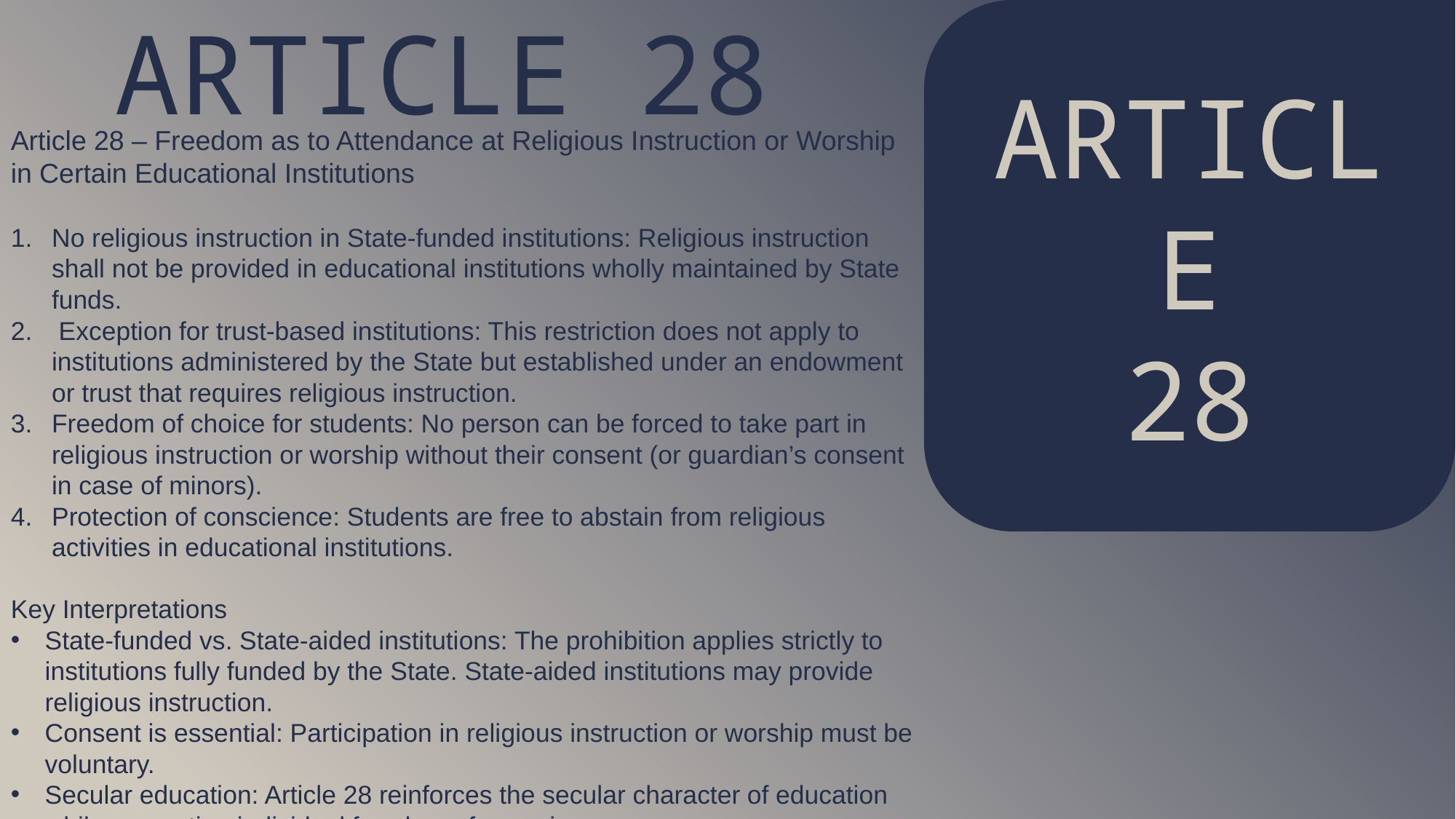

ARTICLE 28
ARTICLE
28

Article 28 – Freedom as to Attendance at Religious Instruction or Worship in Certain Educational Institutions

No religious instruction in State-funded institutions: Religious instruction shall not be provided in educational institutions wholly maintained by State funds.
 Exception for trust-based institutions: This restriction does not apply to institutions administered by the State but established under an endowment or trust that requires religious instruction.
Freedom of choice for students: No person can be forced to take part in religious instruction or worship without their consent (or guardian’s consent in case of minors).
Protection of conscience: Students are free to abstain from religious activities in educational institutions.

Key Interpretations
State-funded vs. State-aided institutions: The prohibition applies strictly to institutions fully funded by the State. State-aided institutions may provide religious instruction.
Consent is essential: Participation in religious instruction or worship must be voluntary.
Secular education: Article 28 reinforces the secular character of education while respecting individual freedom of conscience.